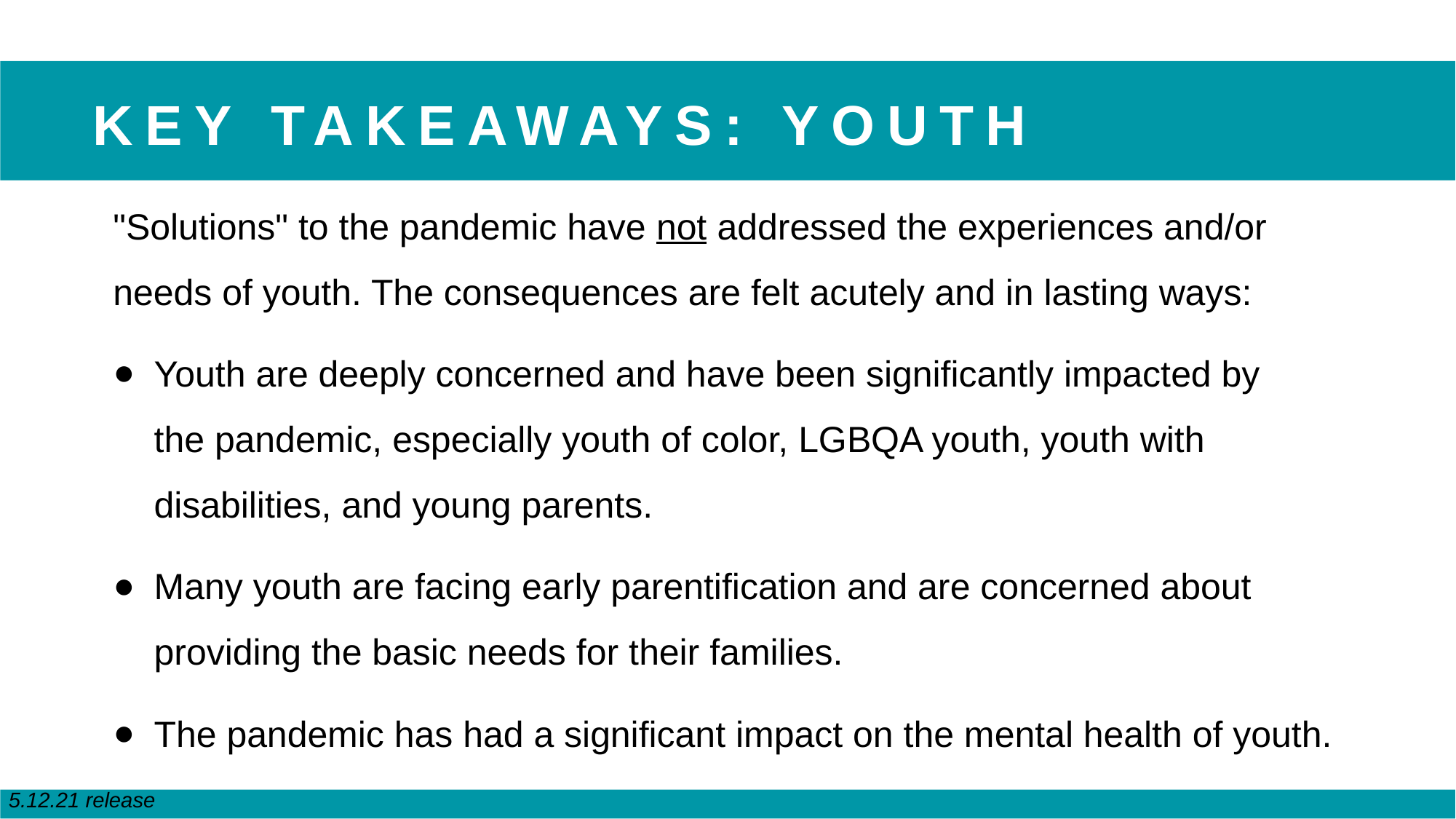

# KEY TAKEAWAYS: YOUTH

"Solutions" to the pandemic have not addressed the experiences and/or needs of youth. The consequences are felt acutely and in lasting ways:
Youth are deeply concerned and have been significantly impacted by the pandemic, especially youth of color, LGBQA youth, youth with disabilities, and young parents.
Many youth are facing early parentification and are concerned about providing the basic needs for their families.
The pandemic has had a significant impact on the mental health of youth.
5.12.21 release